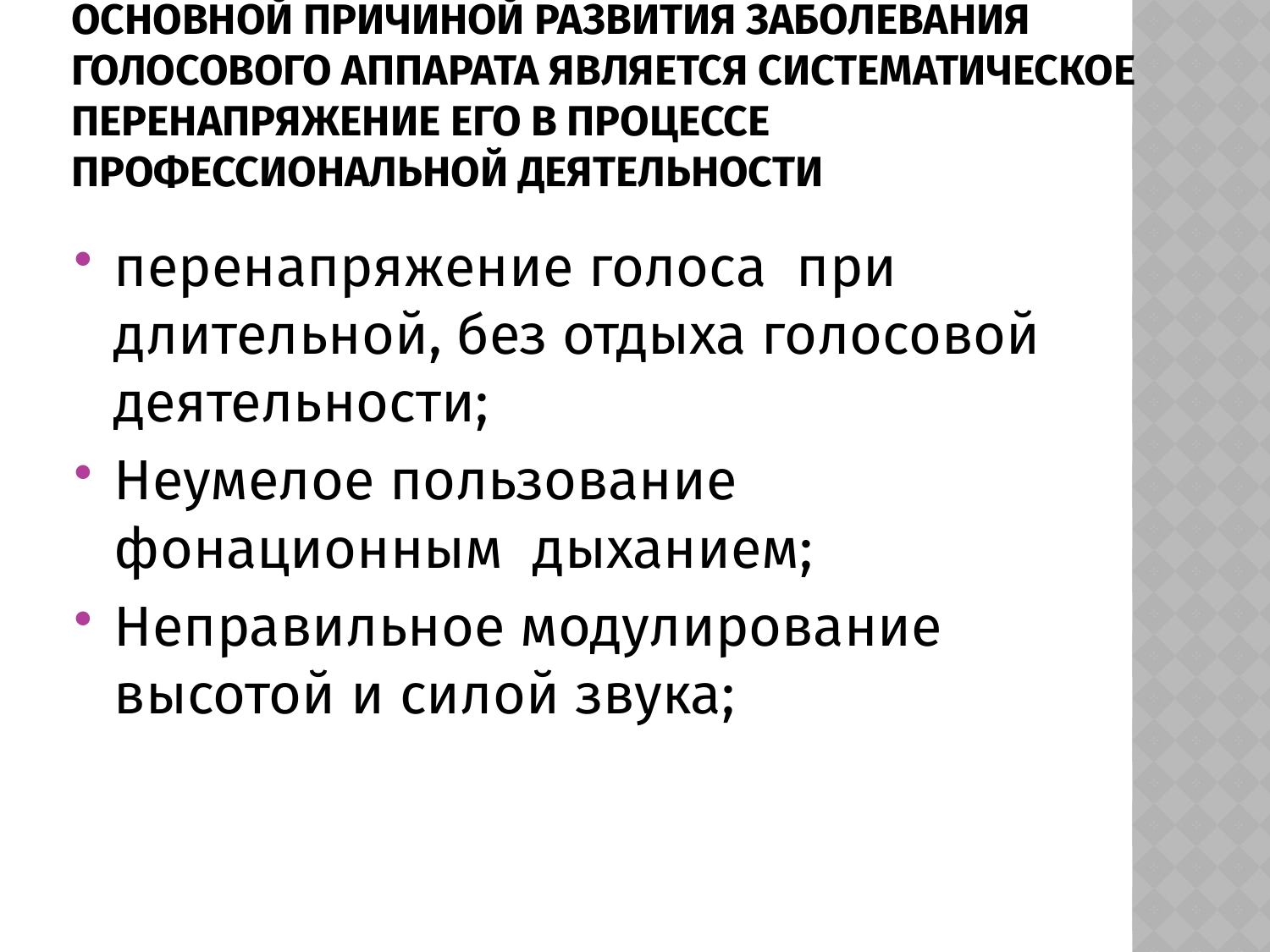

# Основной причиной развития заболевания голосового аппарата является систематическое перенапряжение его в процессе профессиональной деятельности
перенапряжение голоса  при длительной, без отдыха голосовой деятельности;
Неумелое пользование фонационным  дыханием;
Неправильное модулирование высотой и силой звука;